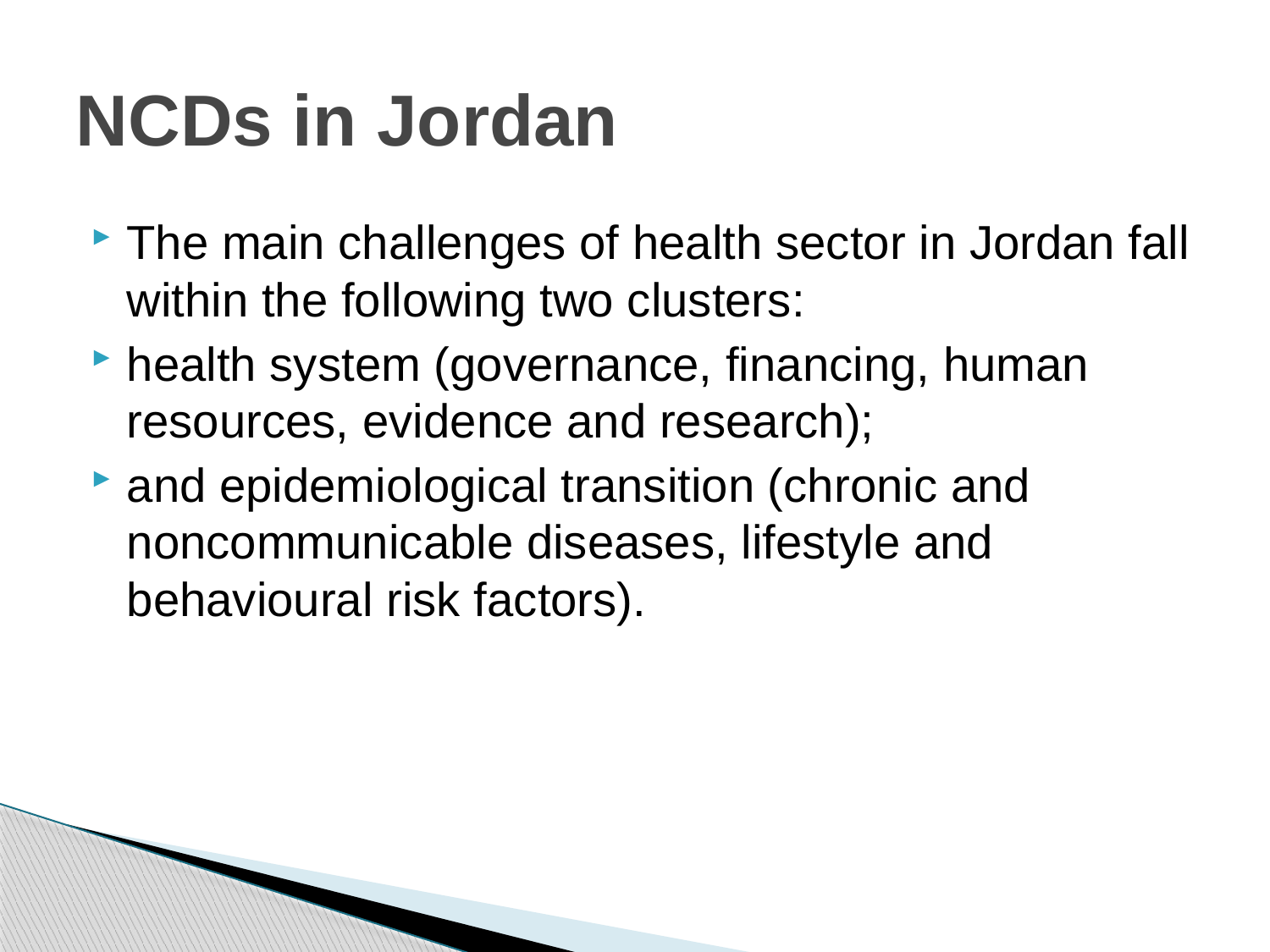

# NCDs in Jordan
The main challenges of health sector in Jordan fall within the following two clusters:
health system (governance, financing, human resources, evidence and research);
and epidemiological transition (chronic and noncommunicable diseases, lifestyle and behavioural risk factors).